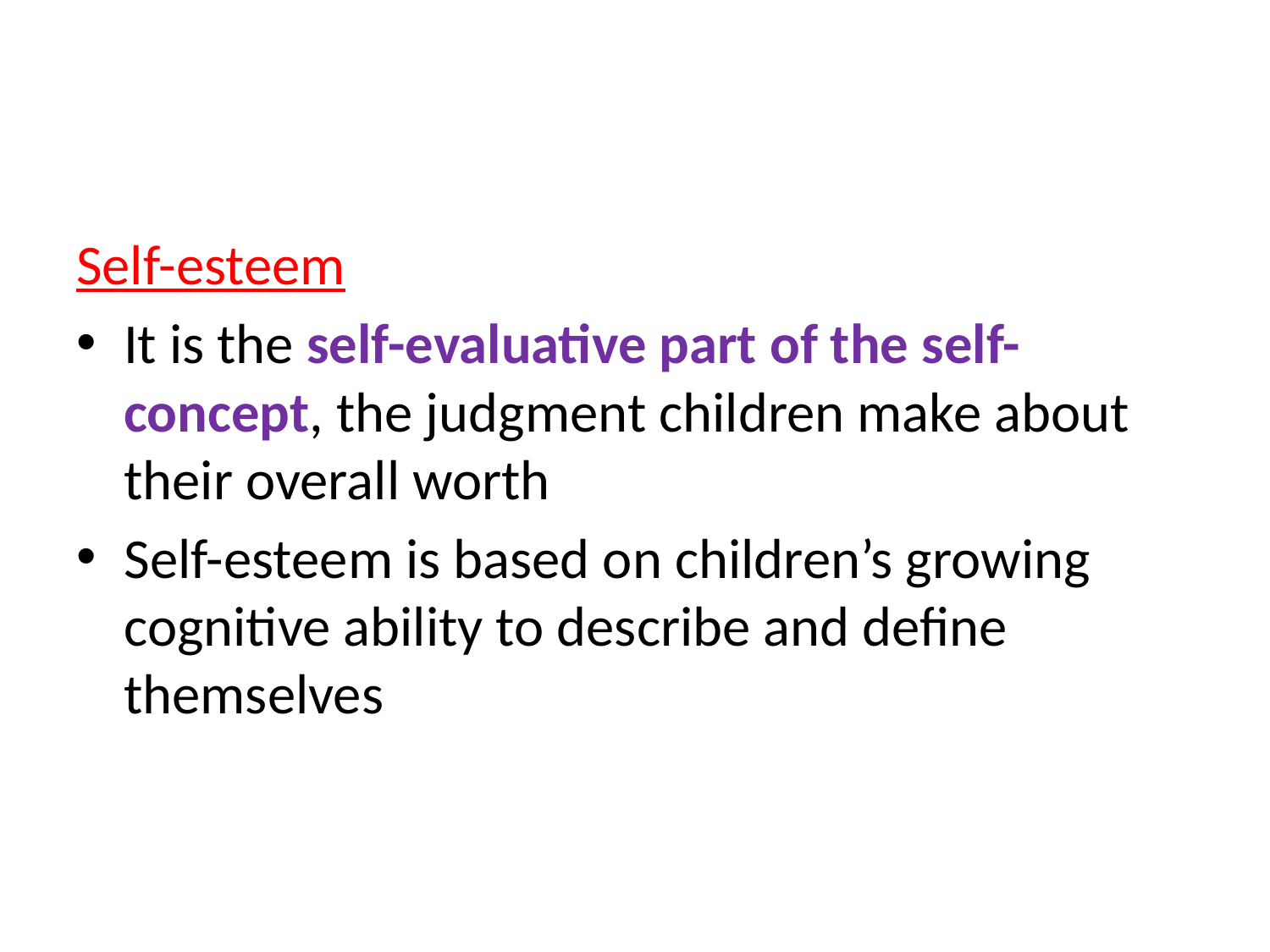

#
Self-esteem
It is the self-evaluative part of the self-concept, the judgment children make about their overall worth
Self-esteem is based on children’s growing cognitive ability to describe and define themselves